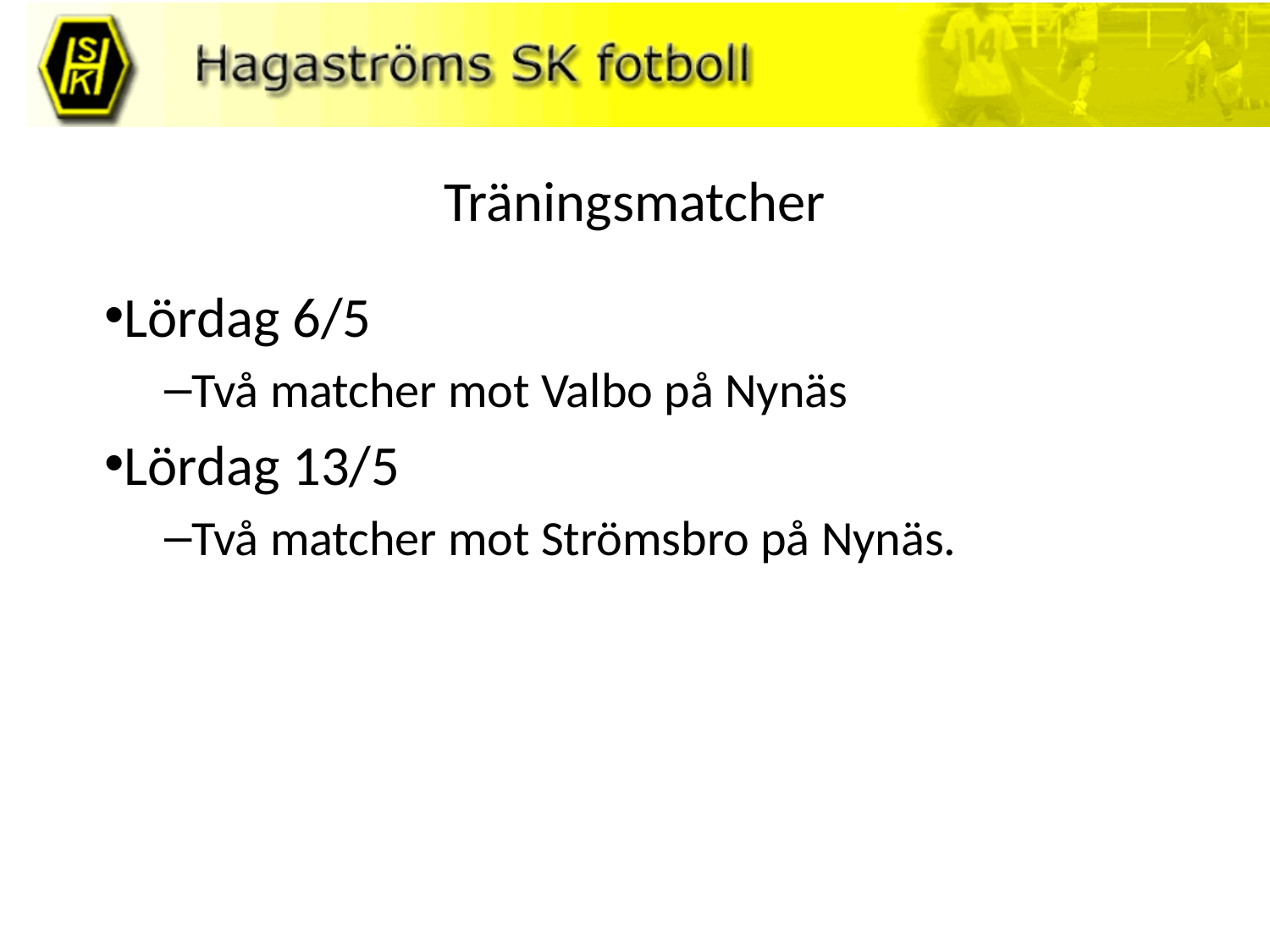

# Träningsmatcher
Lördag 6/5
Två matcher mot Valbo på Nynäs
Lördag 13/5
Två matcher mot Strömsbro på Nynäs.